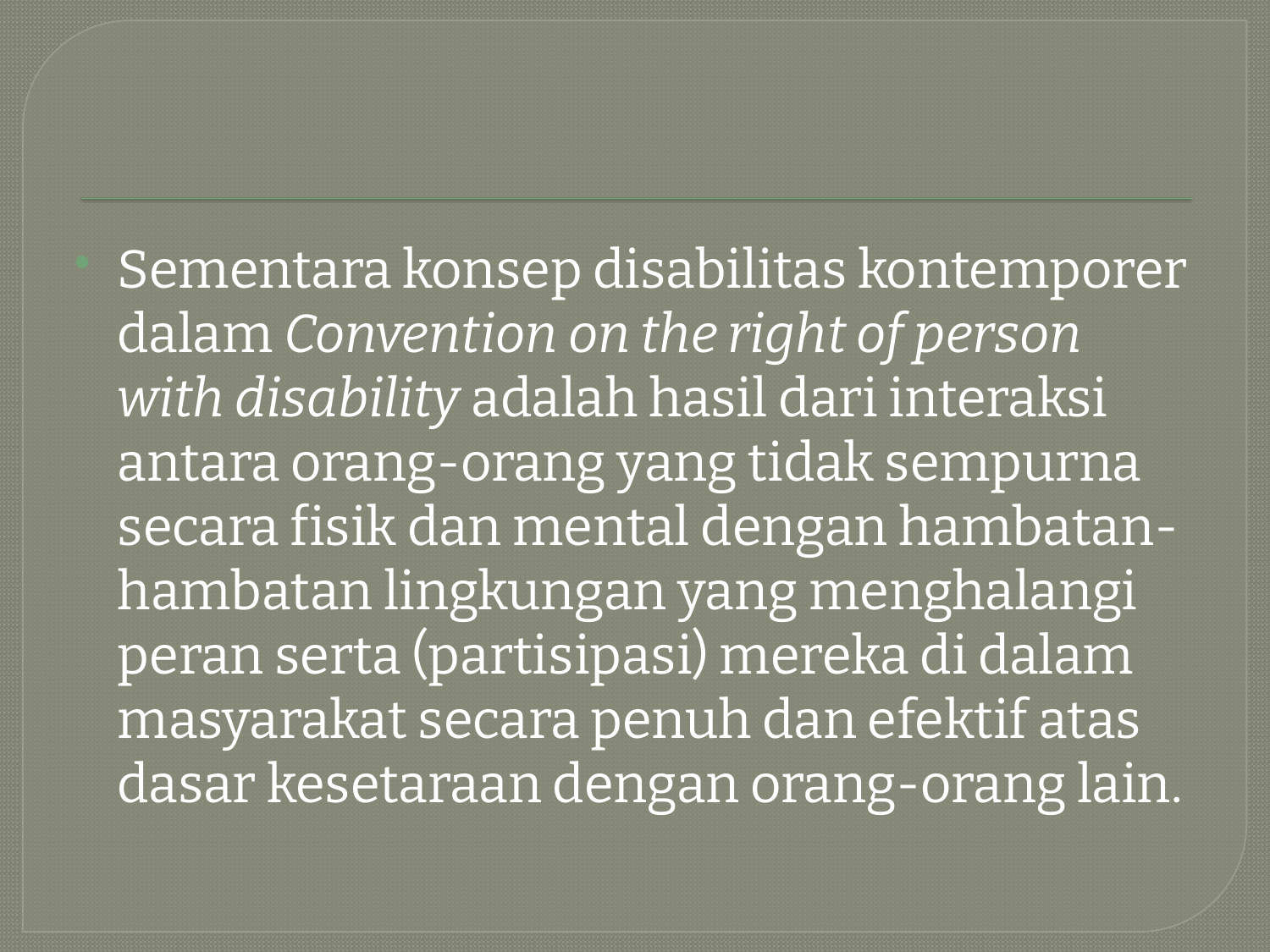

#
Sementara konsep disabilitas kontemporer dalam Convention on the right of person with disability adalah hasil dari interaksi antara orang-orang yang tidak sempurna secara fisik dan mental dengan hambatan-hambatan lingkungan yang menghalangi peran serta (partisipasi) mereka di dalam masyarakat secara penuh dan efektif atas dasar kesetaraan dengan orang-orang lain.